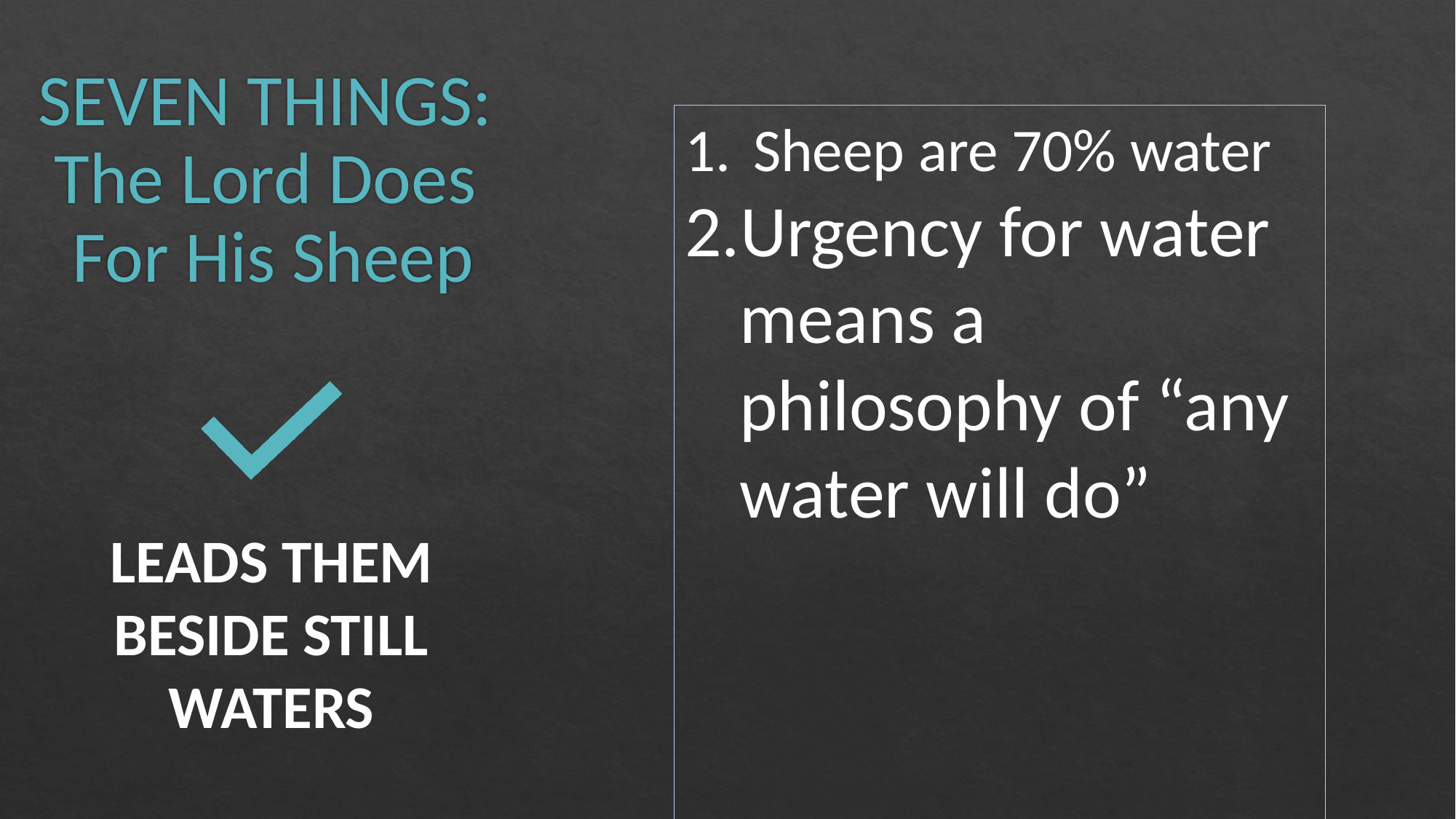

# SEVEN THINGS: The Lord Does For His Sheep
 Sheep are 70% water
Urgency for water means a philosophy of “any water will do”

LEADS THEM BESIDE STILL WATERS